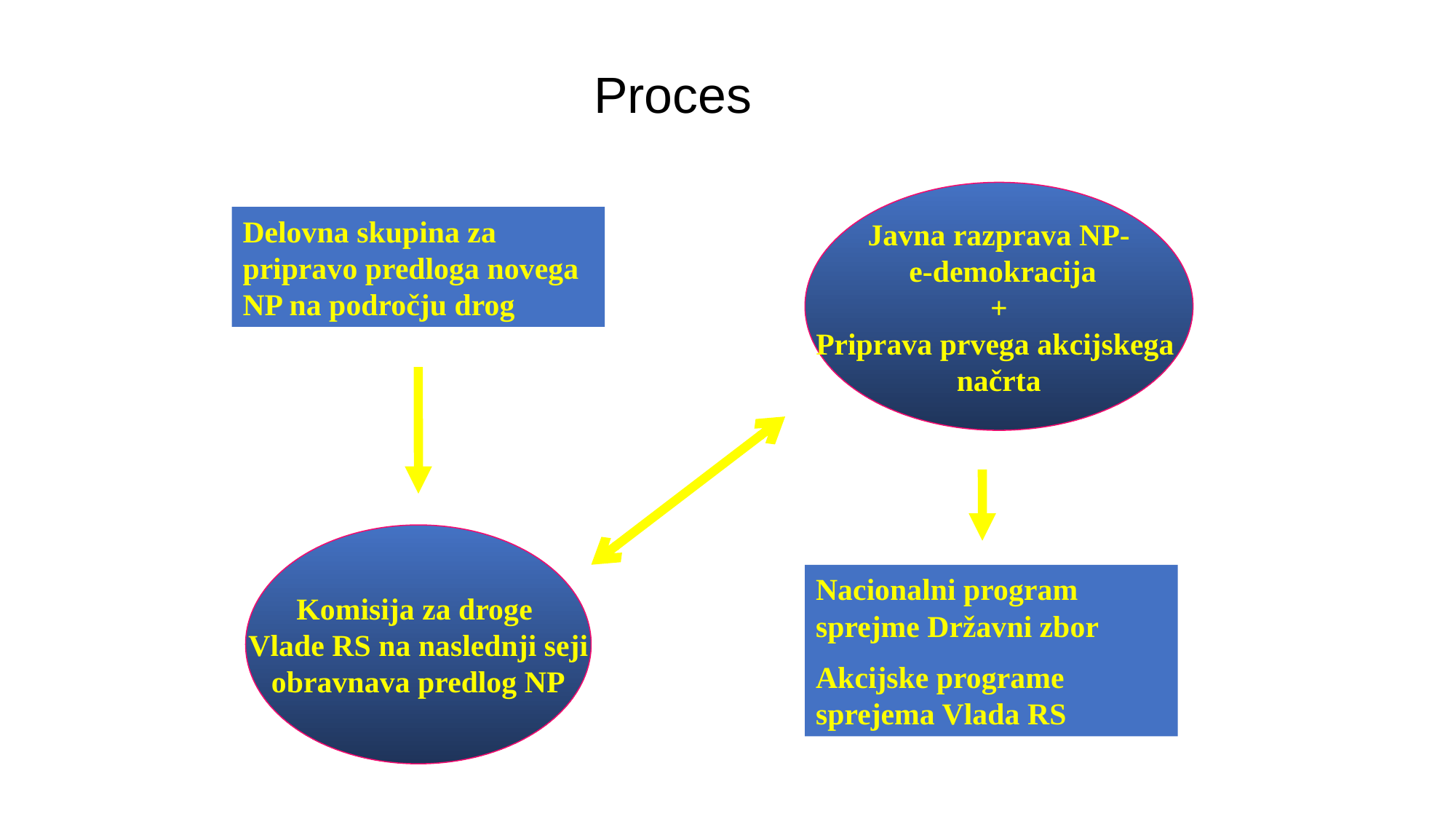

# Proces
Javna razprava NP-
 e-demokracija
+
Priprava prvega akcijskega
načrta
Delovna skupina za  pripravo predloga novega NP na področju drog

Komisija za droge
Vlade RS na naslednji seji
obravnava predlog NP
Nacionalni program sprejme Državni zbor
Akcijske programe sprejema Vlada RS